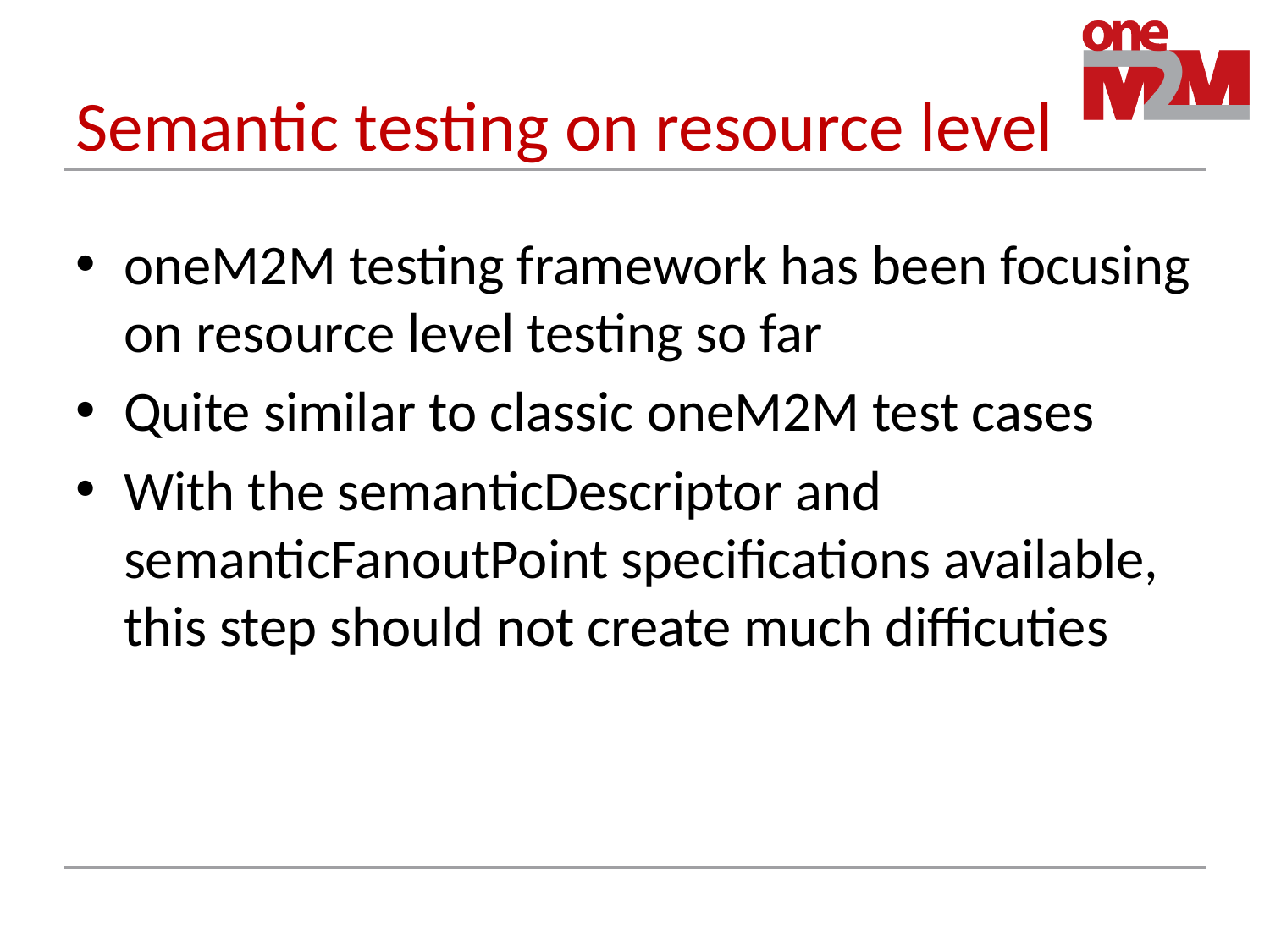

# Semantic testing on resource level
oneM2M testing framework has been focusing on resource level testing so far
Quite similar to classic oneM2M test cases
With the semanticDescriptor and semanticFanoutPoint specifications available, this step should not create much difficuties